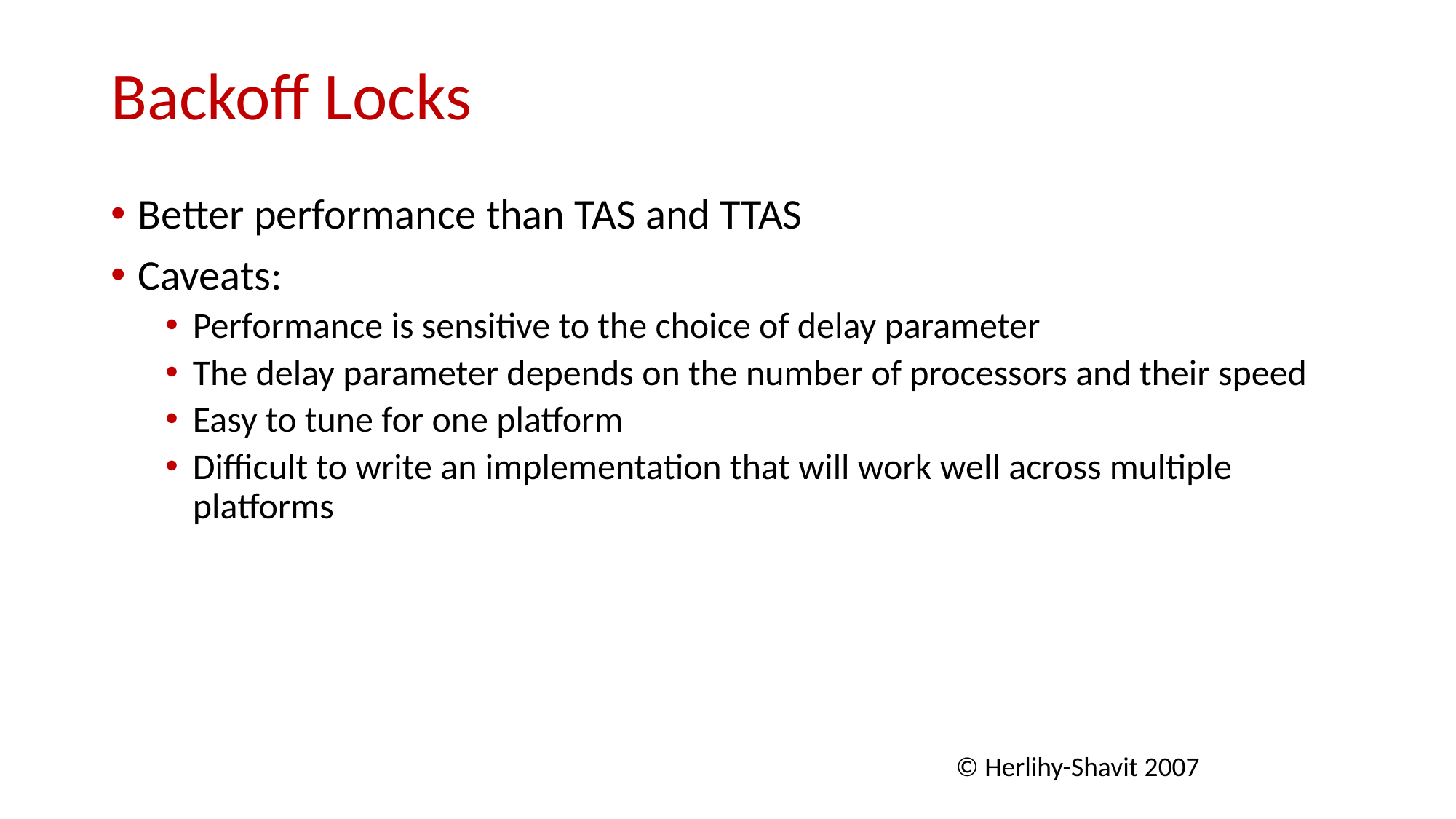

# Backoff Locks
Better performance than TAS and TTAS
Caveats:
Performance is sensitive to the choice of delay parameter
The delay parameter depends on the number of processors and their speed
Easy to tune for one platform
Difficult to write an implementation that will work well across multiple platforms
© Herlihy-Shavit 2007